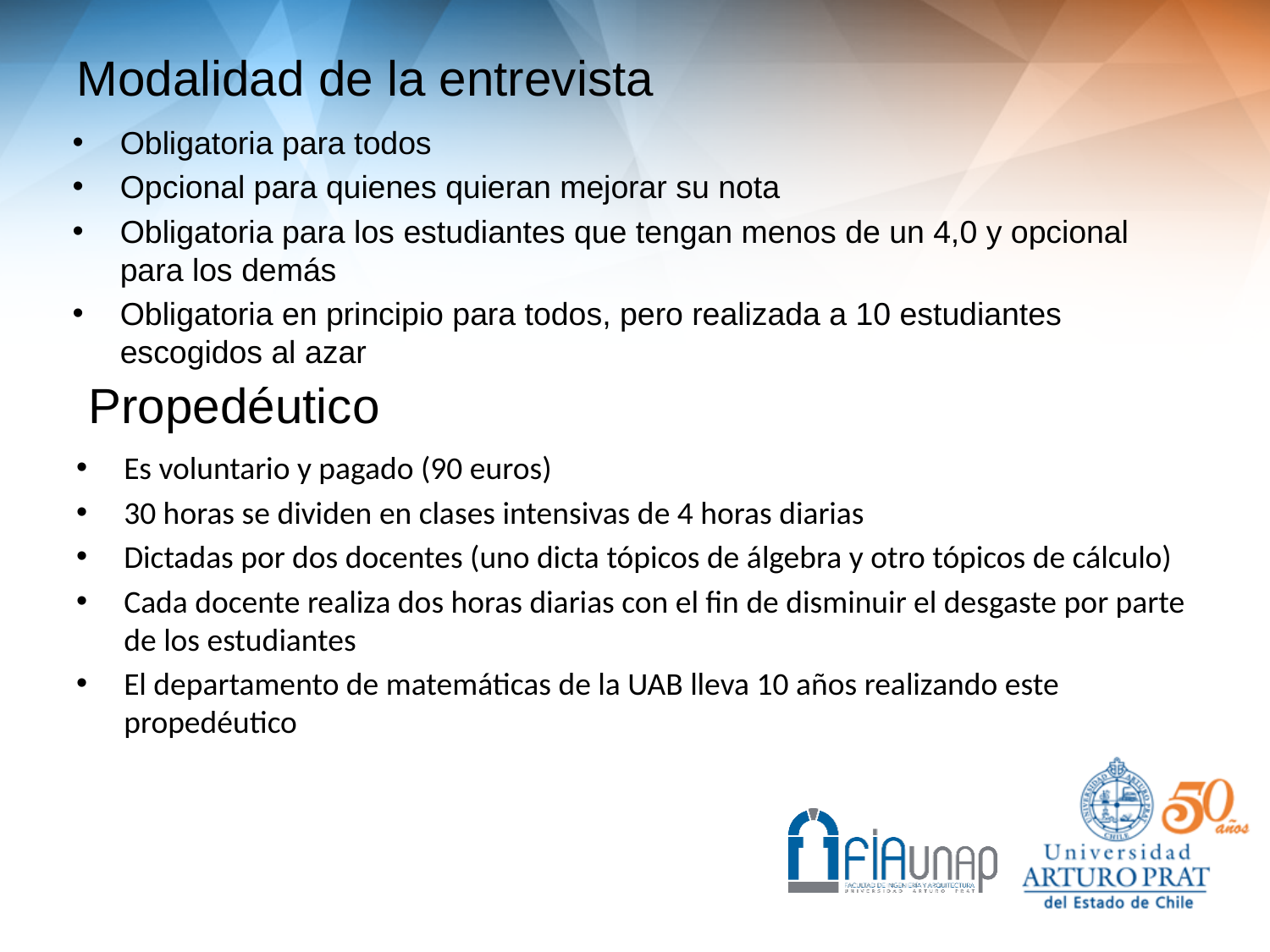

Modalidad de la entrevista
Obligatoria para todos
Opcional para quienes quieran mejorar su nota
Obligatoria para los estudiantes que tengan menos de un 4,0 y opcional para los demás
Obligatoria en principio para todos, pero realizada a 10 estudiantes escogidos al azar
# Propedéutico
Es voluntario y pagado (90 euros)
30 horas se dividen en clases intensivas de 4 horas diarias
Dictadas por dos docentes (uno dicta tópicos de álgebra y otro tópicos de cálculo)
Cada docente realiza dos horas diarias con el fin de disminuir el desgaste por parte de los estudiantes
El departamento de matemáticas de la UAB lleva 10 años realizando este propedéutico